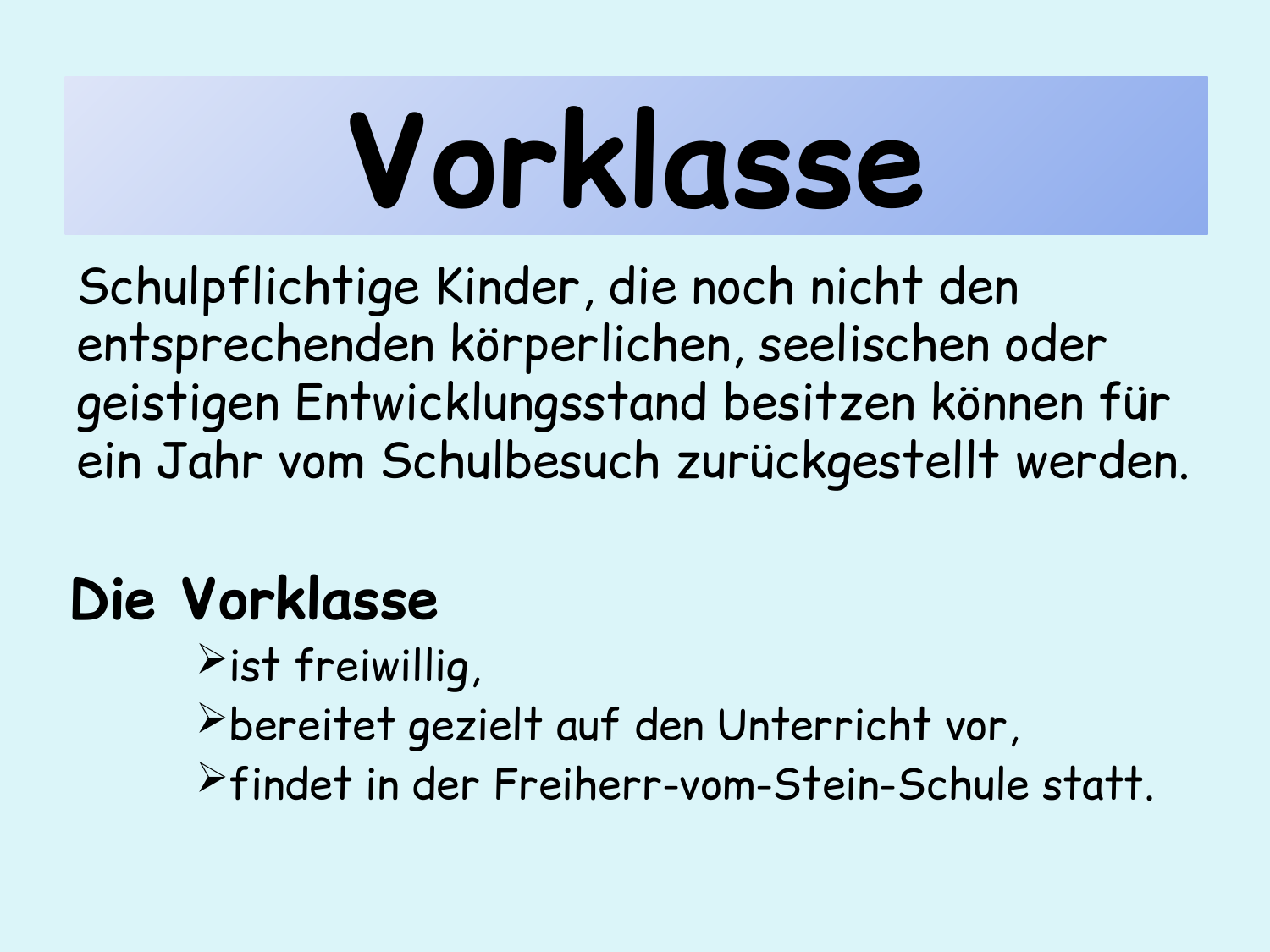

# Vorklasse

Schulpflichtige Kinder, die noch nicht den entsprechenden körperlichen, seelischen oder geistigen Entwicklungsstand besitzen können für ein Jahr vom Schulbesuch zurückgestellt werden.

Die Vorklasse
ist freiwillig,
bereitet gezielt auf den Unterricht vor,
findet in der Freiherr-vom-Stein-Schule statt.